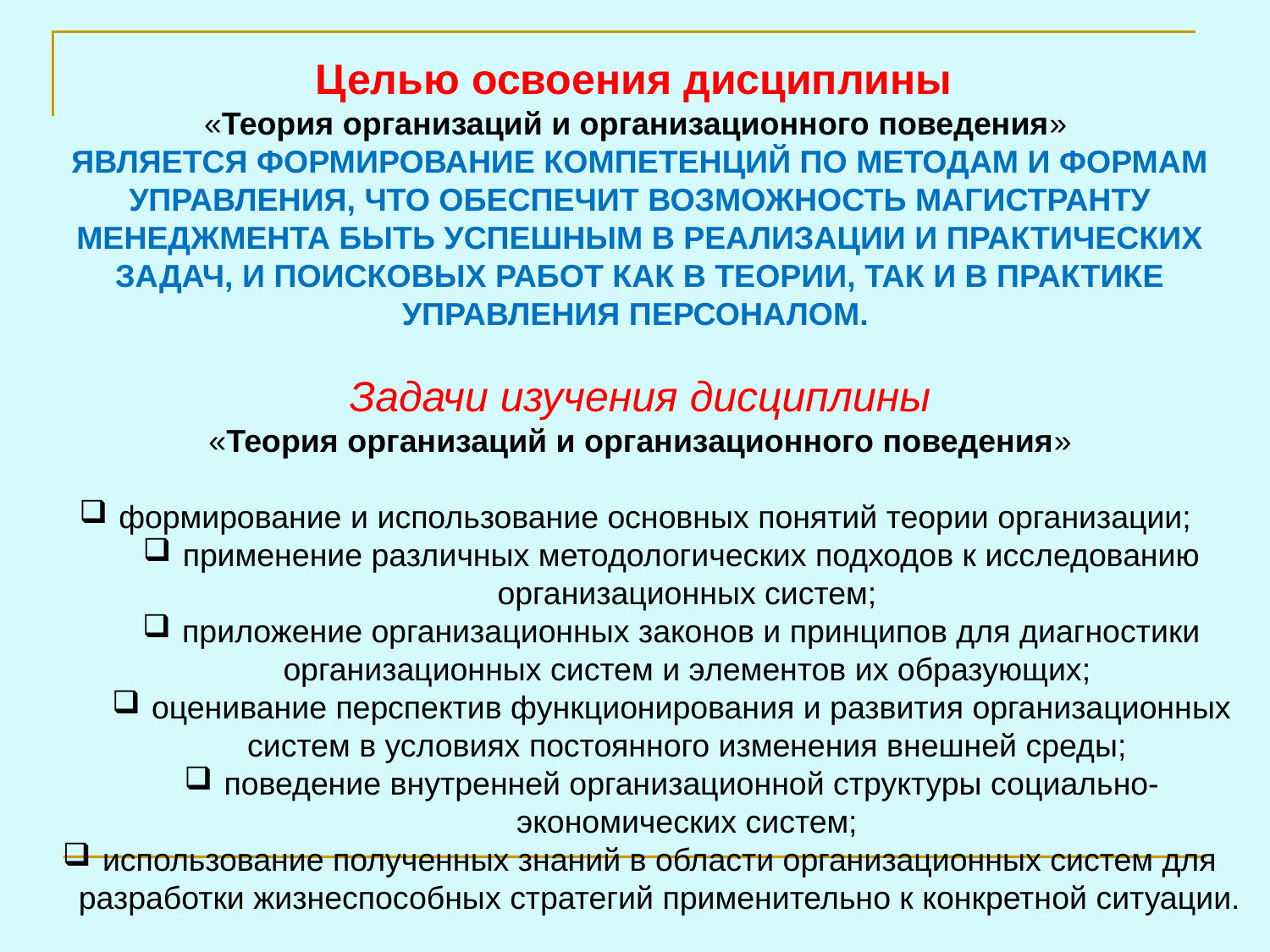

Целью освоения дисциплины
«Теория организаций и организационного поведения»
ЯВЛЯЕТСЯ ФОРМИРОВАНИЕ КОМПЕТЕНЦИЙ ПО МЕТОДАМ И ФОРМАМ УПРАВЛЕНИЯ, ЧТО ОБЕСПЕЧИТ ВОЗМОЖНОСТЬ МАГИСТРАНТУ МЕНЕДЖМЕНТА БЫТЬ УСПЕШНЫМ В РЕАЛИЗАЦИИ И ПРАКТИЧЕСКИХ ЗАДАЧ, И ПОИСКОВЫХ РАБОТ КАК В ТЕОРИИ, ТАК И В ПРАКТИКЕ УПРАВЛЕНИЯ ПЕРСОНАЛОМ.

Задачи изучения дисциплины
 «Теория организаций и организационного поведения»

формирование и использование основных понятий теории организации;
применение различных методологических подходов к исследованию организационных систем;
приложение организационных законов и принципов для диагностики организационных систем и элементов их образующих;
оценивание перспектив функционирования и развития организационных систем в условиях постоянного изменения внешней среды;
поведение внутренней организационной структуры социально-экономических систем;
использование полученных знаний в области организационных систем для разработки жизнеспособных стратегий применительно к конкретной ситуации.